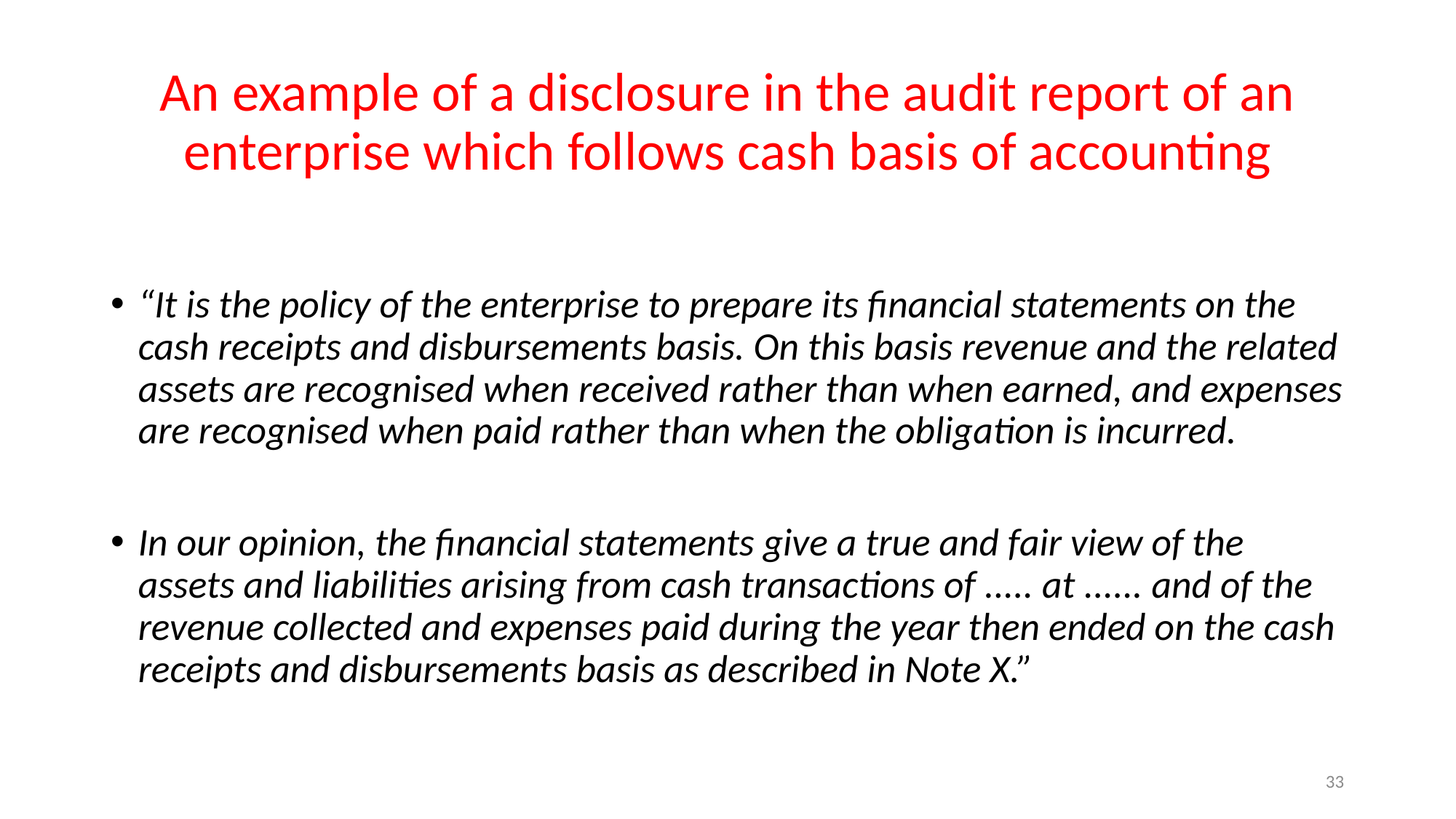

# An example of a disclosure in the audit report of an enterprise which follows cash basis of accounting

“It is the policy of the enterprise to prepare its financial statements on the cash receipts and disbursements basis. On this basis revenue and the related assets are recognised when received rather than when earned, and expenses are recognised when paid rather than when the obligation is incurred.

In our opinion, the financial statements give a true and fair view of the assets and liabilities arising from cash transactions of ..... at ...... and of the revenue collected and expenses paid during the year then ended on the cash receipts and disbursements basis as described in Note X.”

33